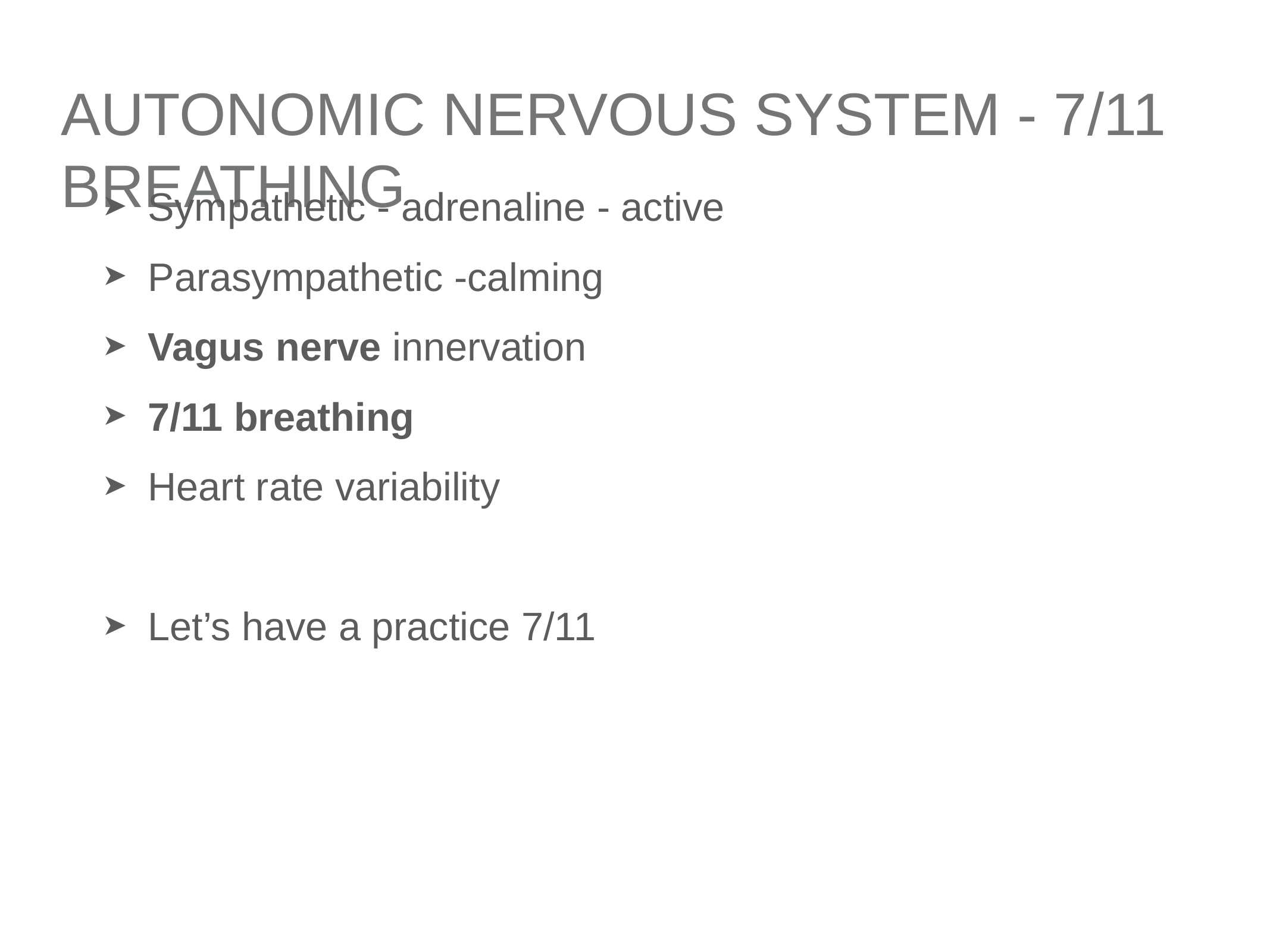

# Autonomic nervous system - 7/11 breathing

Sympathetic - adrenaline - active
Parasympathetic -calming
Vagus nerve innervation
7/11 breathing
Heart rate variability

Let’s have a practice 7/11